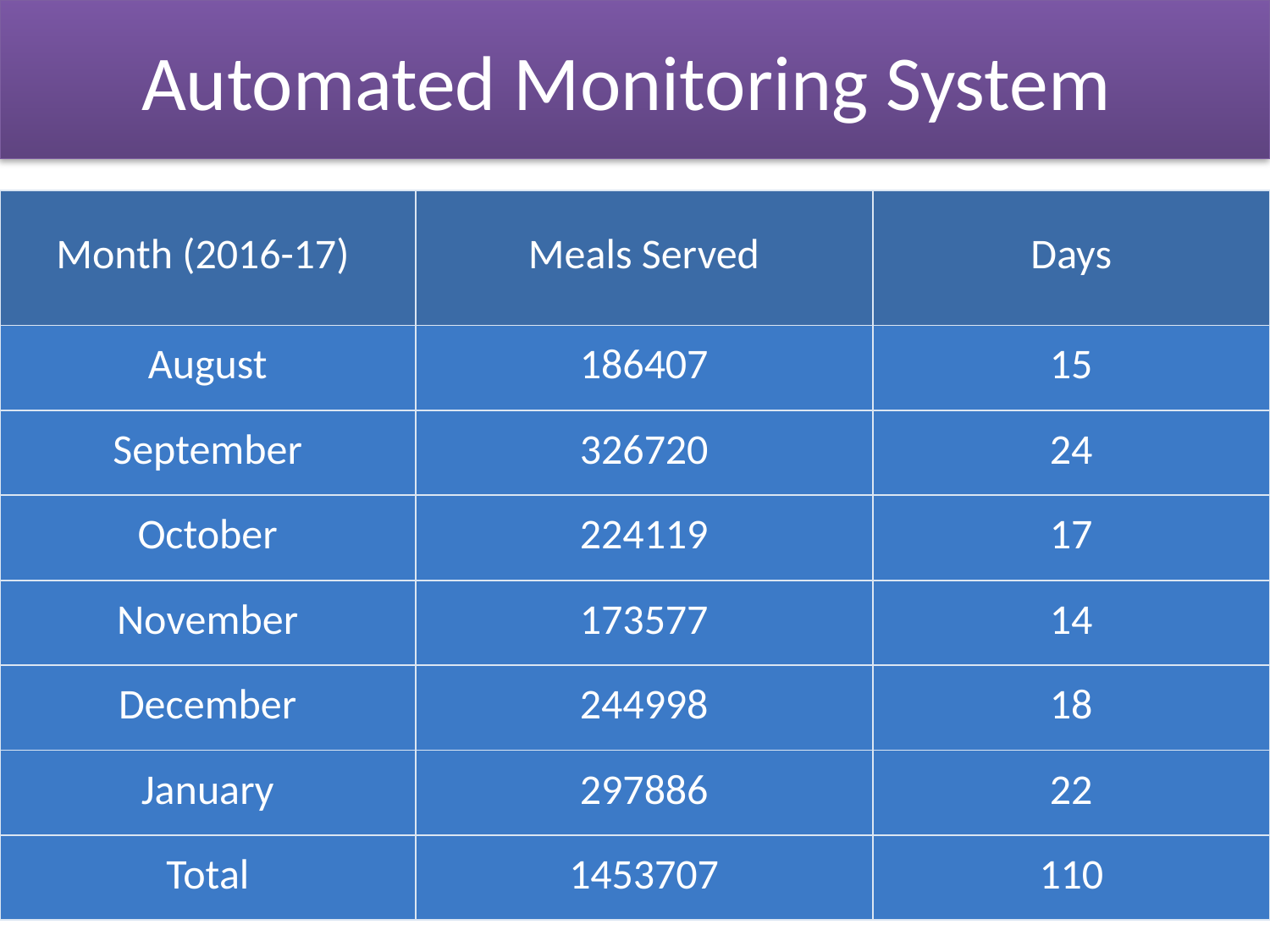

# Automated Monitoring System
| Month (2016-17) | Meals Served | Days |
| --- | --- | --- |
| August | 186407 | 15 |
| September | 326720 | 24 |
| October | 224119 | 17 |
| November | 173577 | 14 |
| December | 244998 | 18 |
| January | 297886 | 22 |
| Total | 1453707 | 110 |